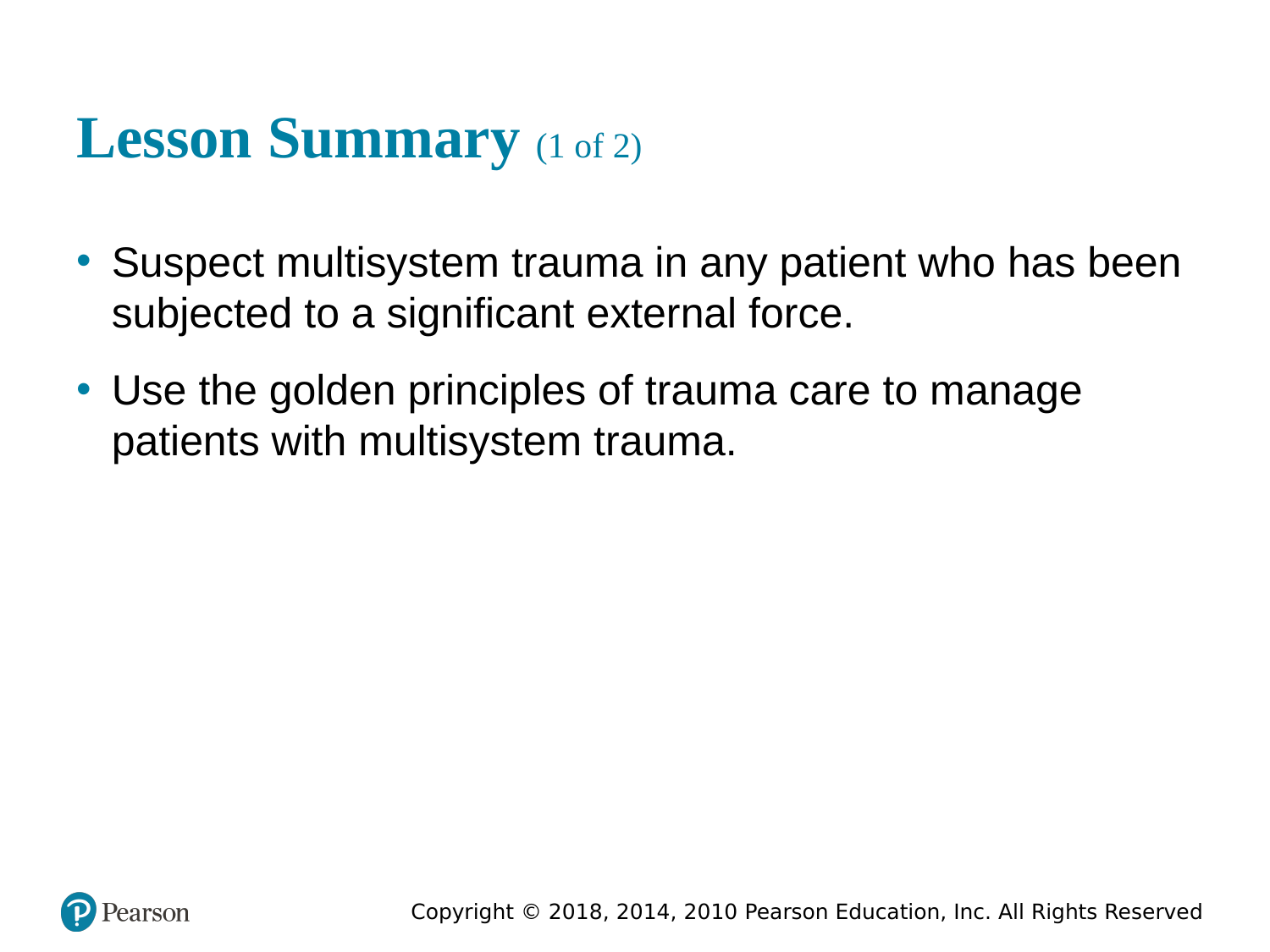

# Lesson Summary (1 of 2)
Suspect multisystem trauma in any patient who has been subjected to a significant external force.
Use the golden principles of trauma care to manage patients with multisystem trauma.